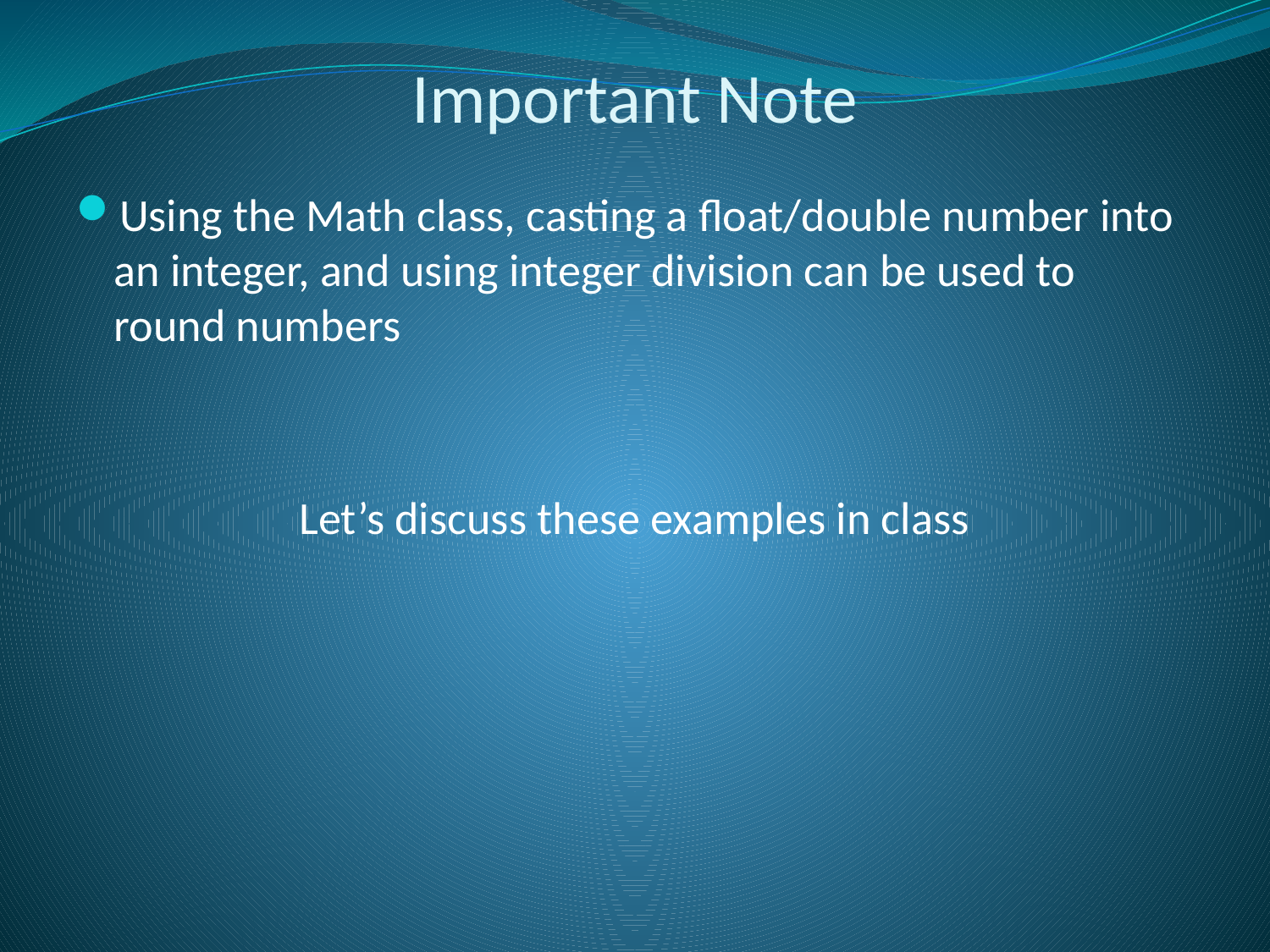

# Important Note
Using the Math class, casting a float/double number into an integer, and using integer division can be used to round numbers

Let’s discuss these examples in class